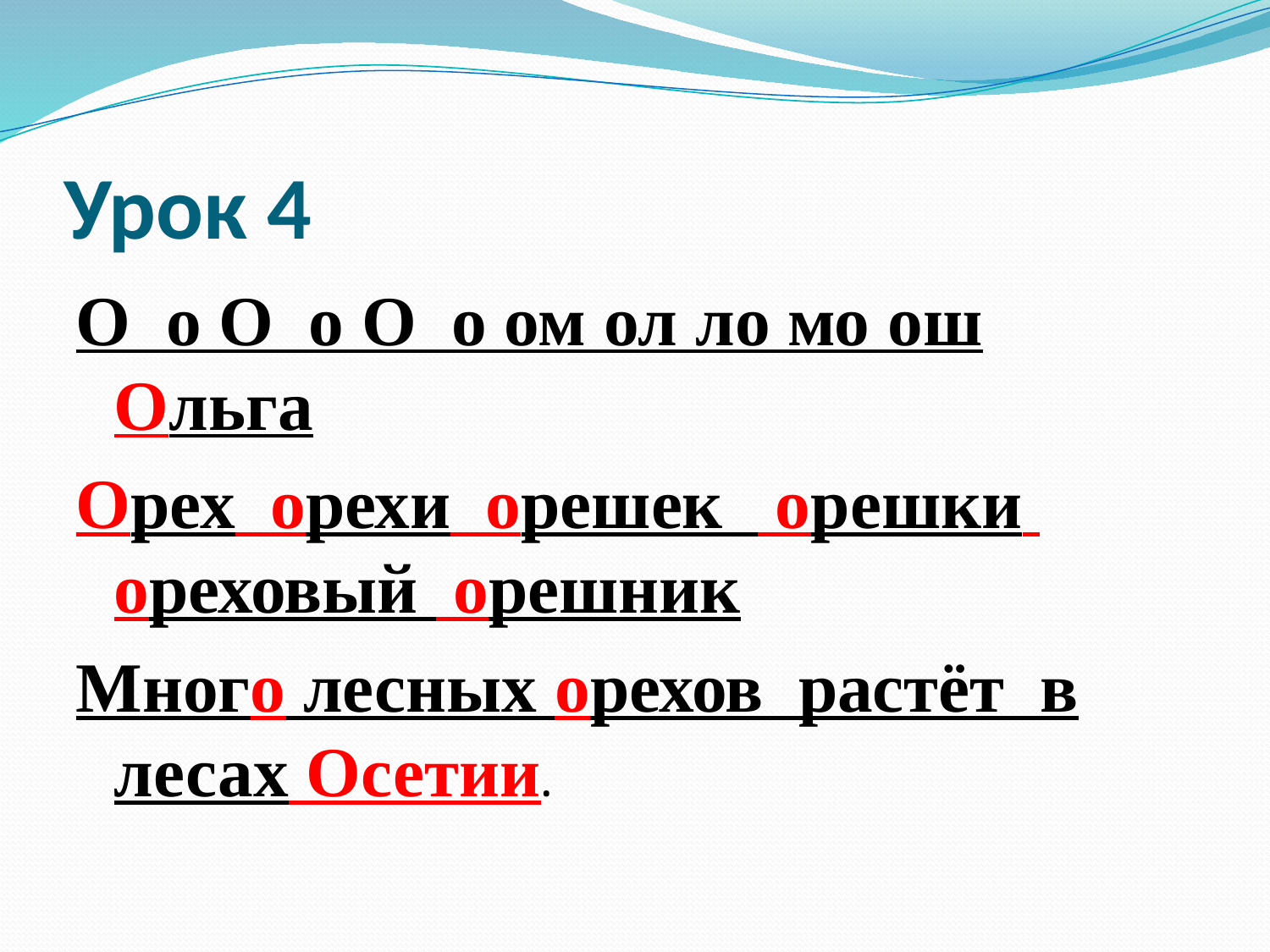

# Урок 4
О  о О  о О  о ом ол ло мо ош Ольга
Орех  орехи  орешек   орешки  ореховый  орешник
Много лесных орехов  растёт  в лесах Осетии.